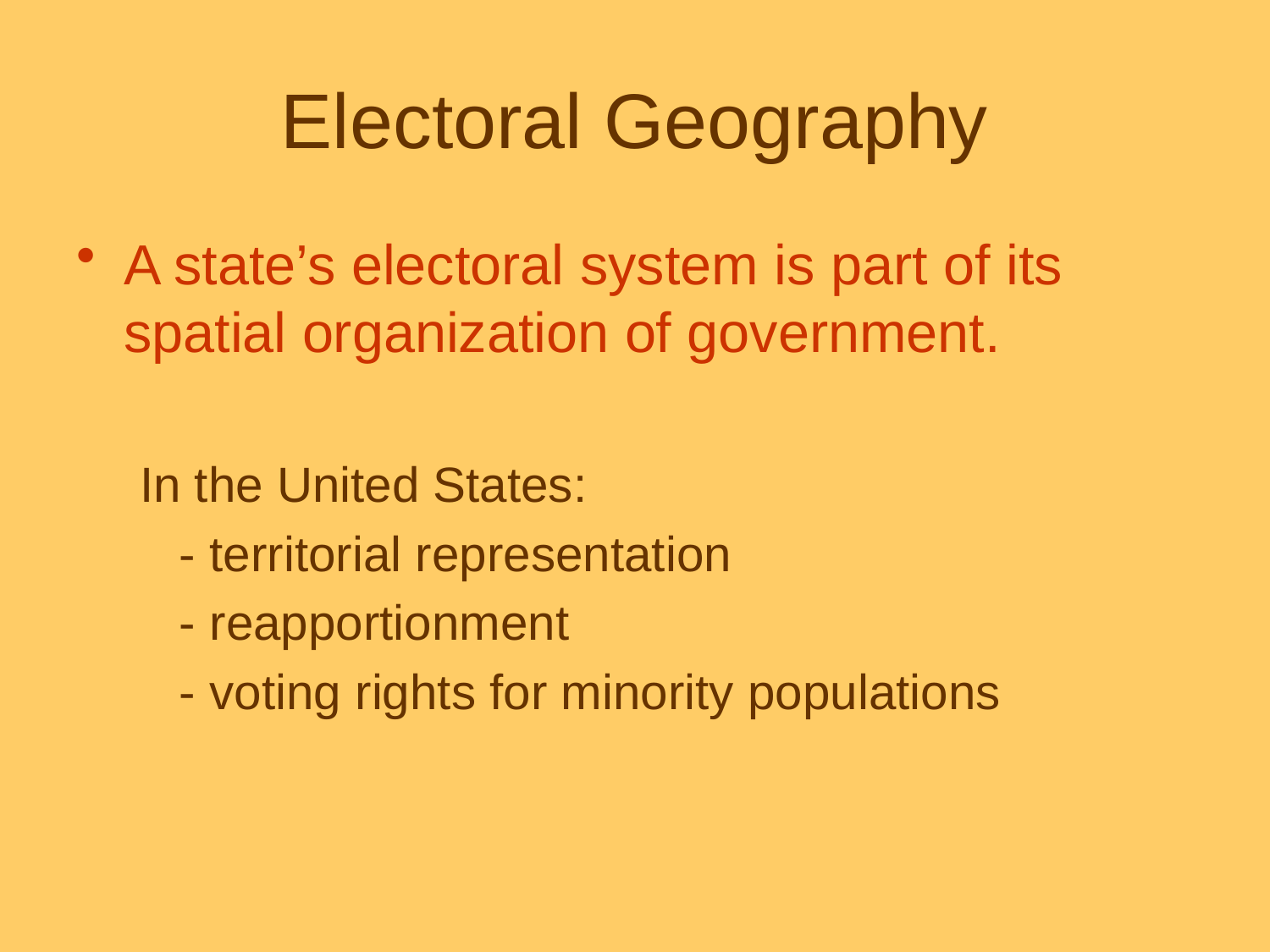

# Electoral Geography
A state’s electoral system is part of its spatial organization of government.

In the United States:
	- territorial representation
	- reapportionment
	- voting rights for minority populations